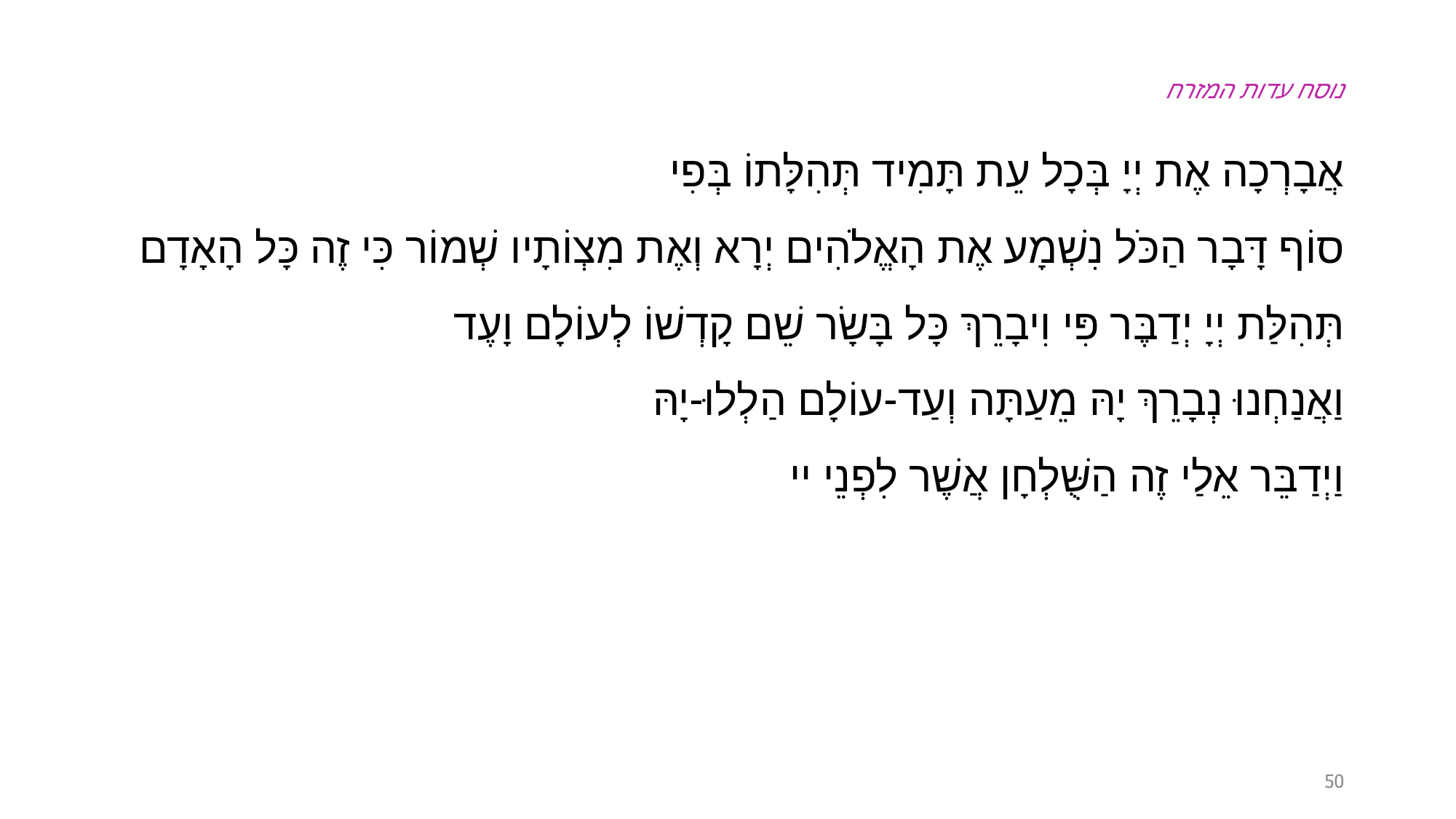

נוסח עדות המזרח
אֲבָרְכָה אֶת יְיָ בְּכָל עֵת תָּמִיד תְּהִלָּתוֹ בְּפִי
סוֹף דָּבָר הַכֹּל נִשְׁמָע אֶת הָאֱלֹהִים יְרָא וְאֶת מִצְוֹתָיו שְׁמוֹר כִּי זֶה כָּל הָאָדָם
תְּהִלַּת יְיָ יְדַבֶּר פִּי וִיבָרֵךְ כָּל בָּשָׂר שֵׁם קָדְשׁוֹ לְעוֹלָם וָעֶד
וַאֲנַחְנוּ נְבָרֵךְ יָהּ מֵעַתָּה וְעַד-עוֹלָם הַלְלוּ-יָהּ
וַיְדַבֵּר אֵלַי זֶה הַשֻּׁלְחָן אֲשֶׁר לִפְנֵי יי
50